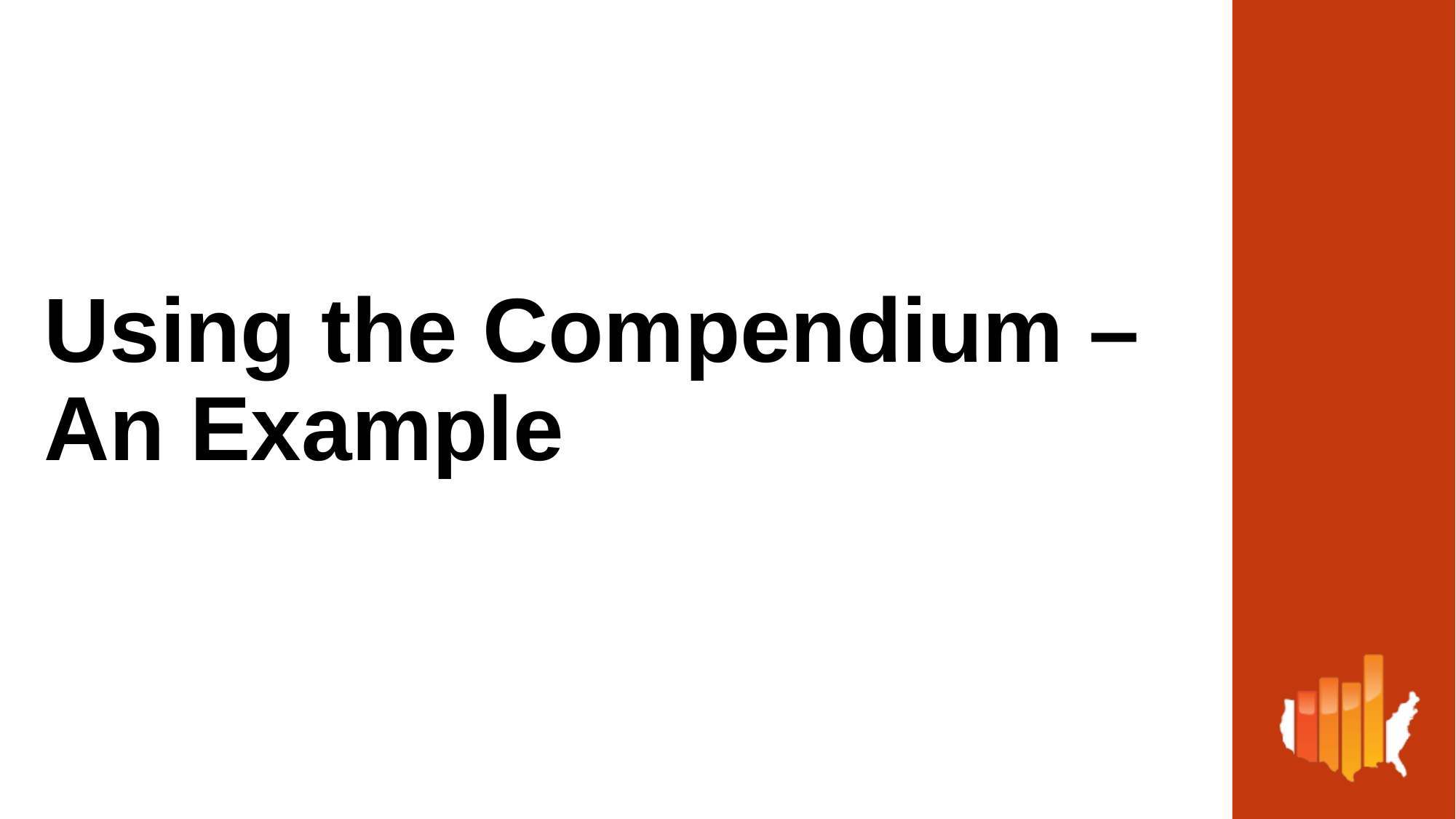

# Using the Compendium – An Example